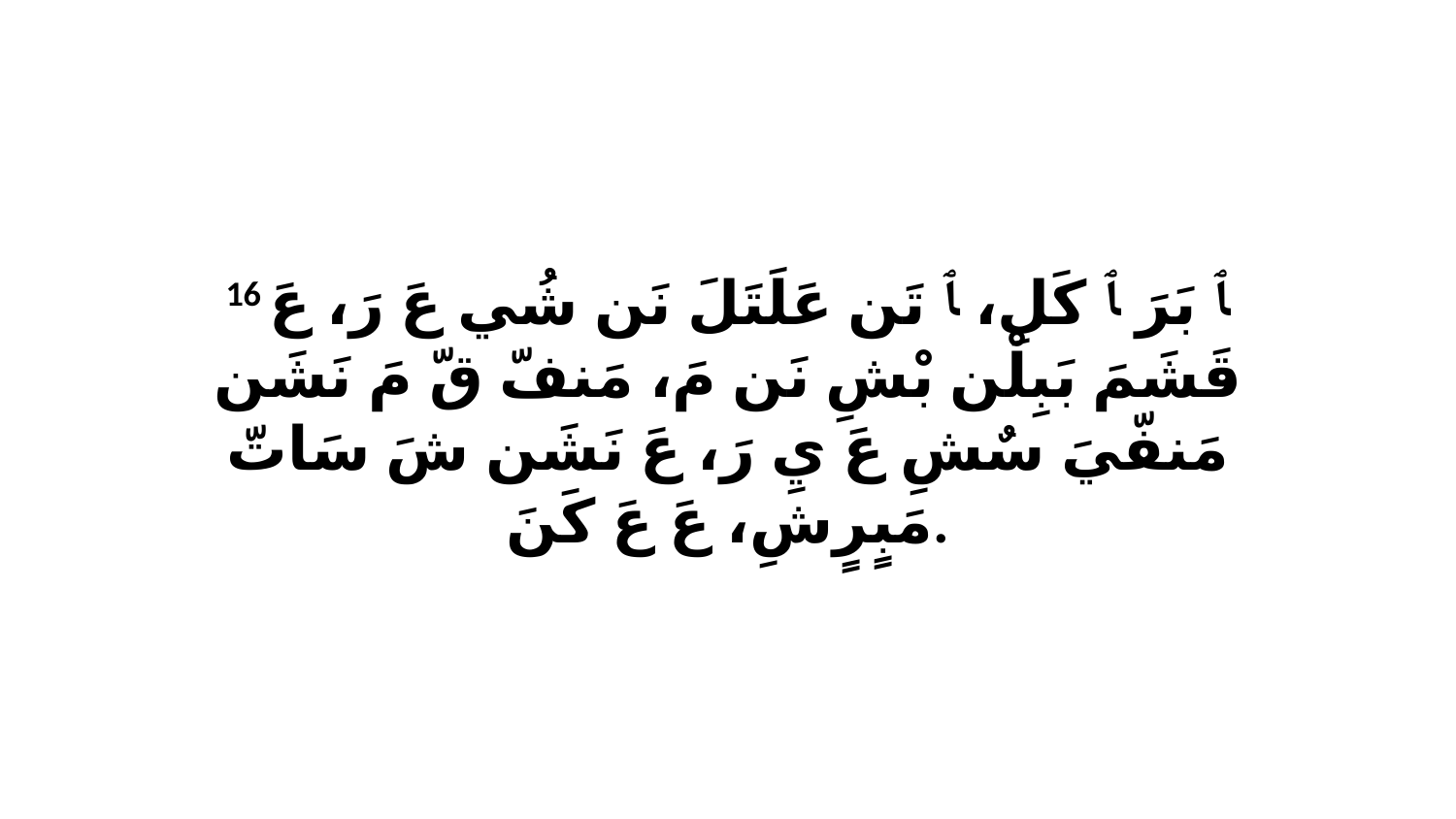

16 ﭑ بَرَ ﭑ كَلِ، ﭑ تَن عَلَتَلَ نَن شُي عَ رَ، عَ قَشَمَ بَبِلْن بْشِ نَن مَ، مَنفّ قّ مَ نَشَن مَنفّيَ سٌشِ عَ يِ رَ، عَ نَشَن شَ سَاتّ مَبٍرٍشِ، عَ عَ كَنَ.